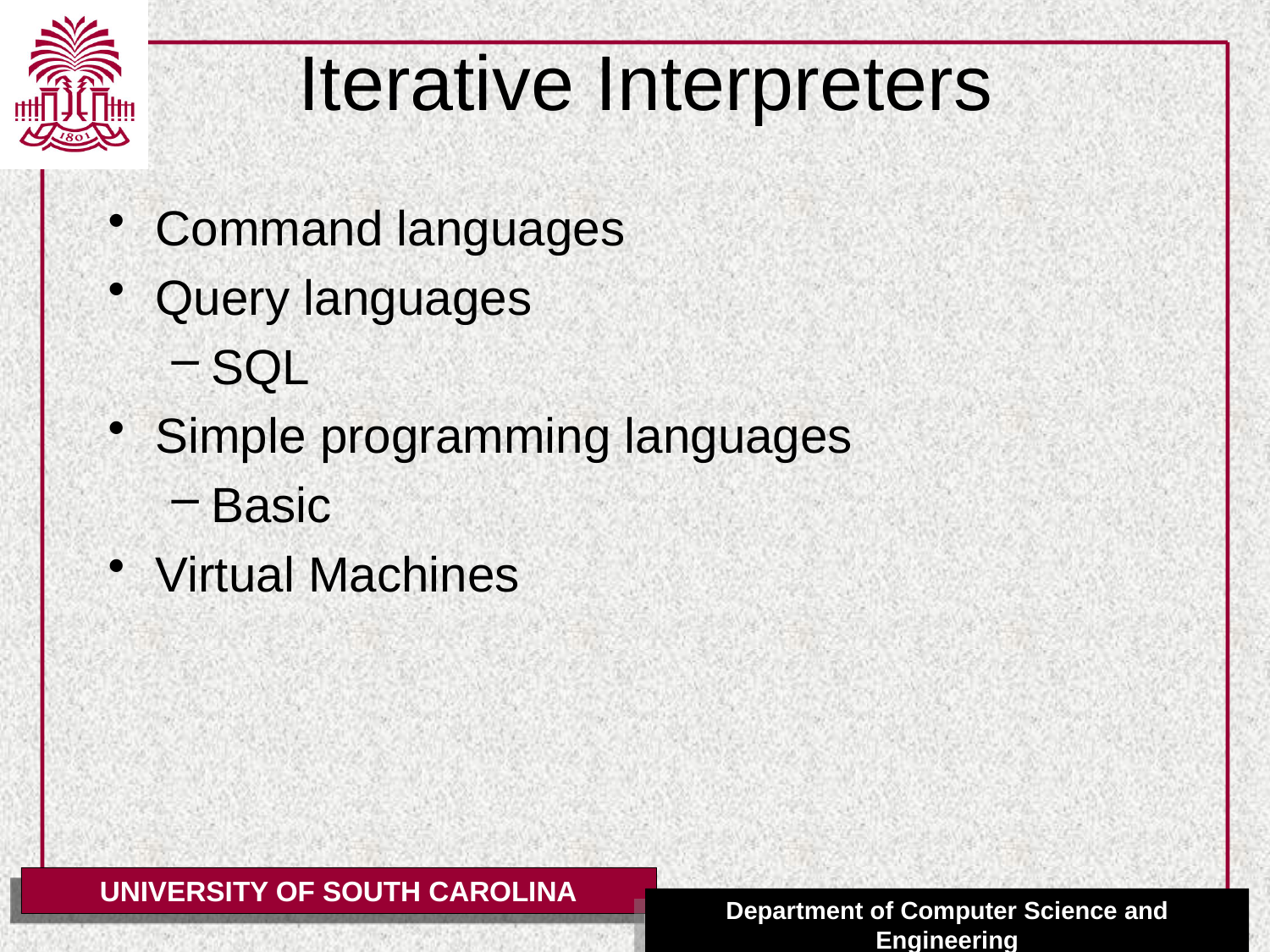

# Iterative Interpreters
Command languages
Query languages
SQL
Simple programming languages
Basic
Virtual Machines